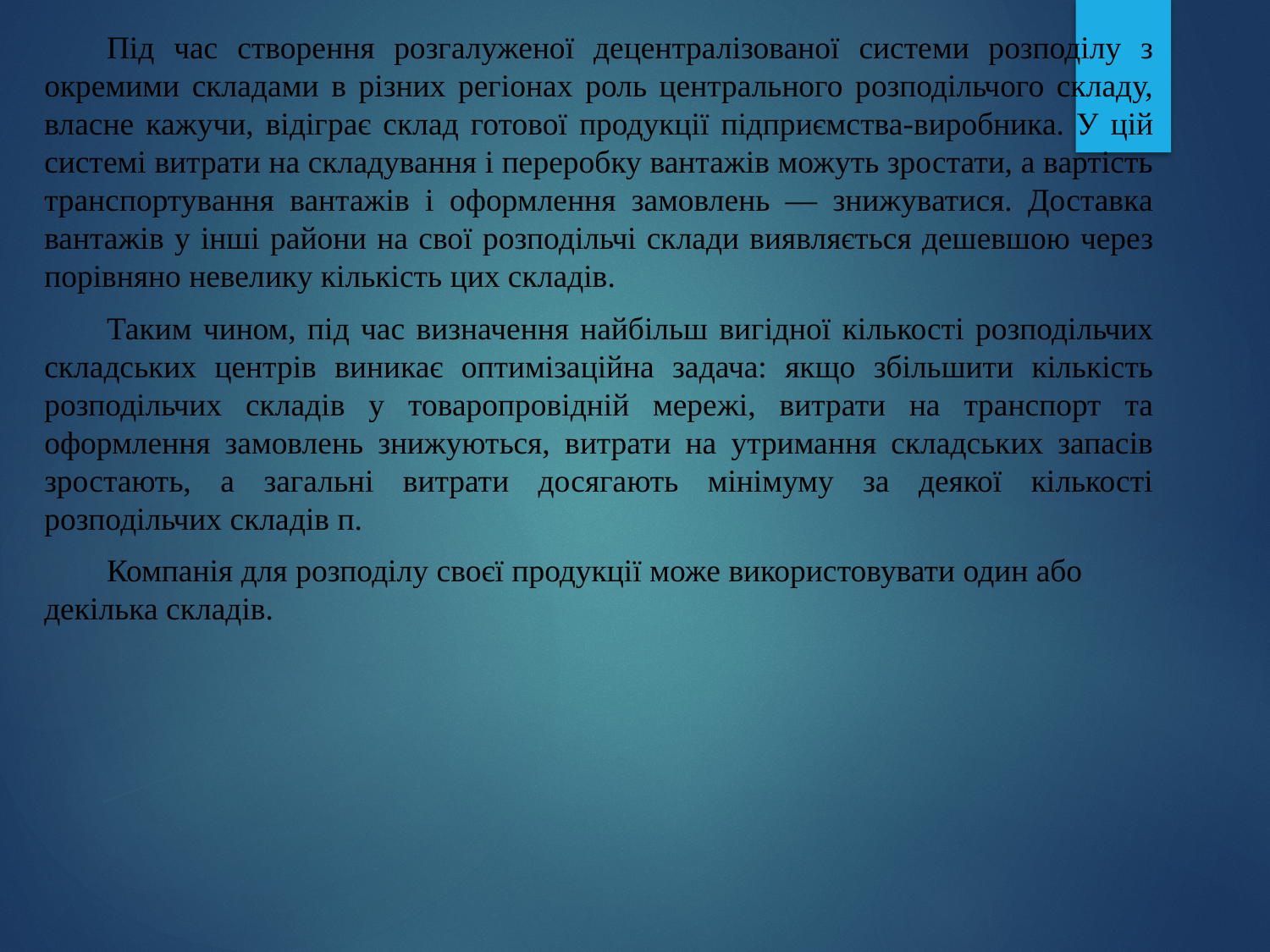

Під час створення розгалуженої децентралізованої системи розподілу з окремими складами в різних регіонах роль центрального розподільчого складу, власне кажучи, відіграє склад готової продукції підприємства-виробника. У цій системі витрати на складування і переробку вантажів можуть зростати, а вартість транспортування вантажів і оформлення замовлень — знижуватися. Доставка вантажів у інші райони на свої розподільчі склади виявляється дешевшою через порівняно невелику кількість цих складів.
Таким чином, під час визначення найбільш вигідної кількості розподільчих складських центрів виникає оптимізаційна задача: якщо збільшити кількість розподільчих складів у товаропровідній мережі, витрати на транспорт та оформлення замовлень знижуються, витрати на утримання складських запасів зростають, а загальні витрати досягають мінімуму за деякої кількості розподільчих складів п.
Компанія для розподілу своєї продукції може використовувати один або декілька складів.